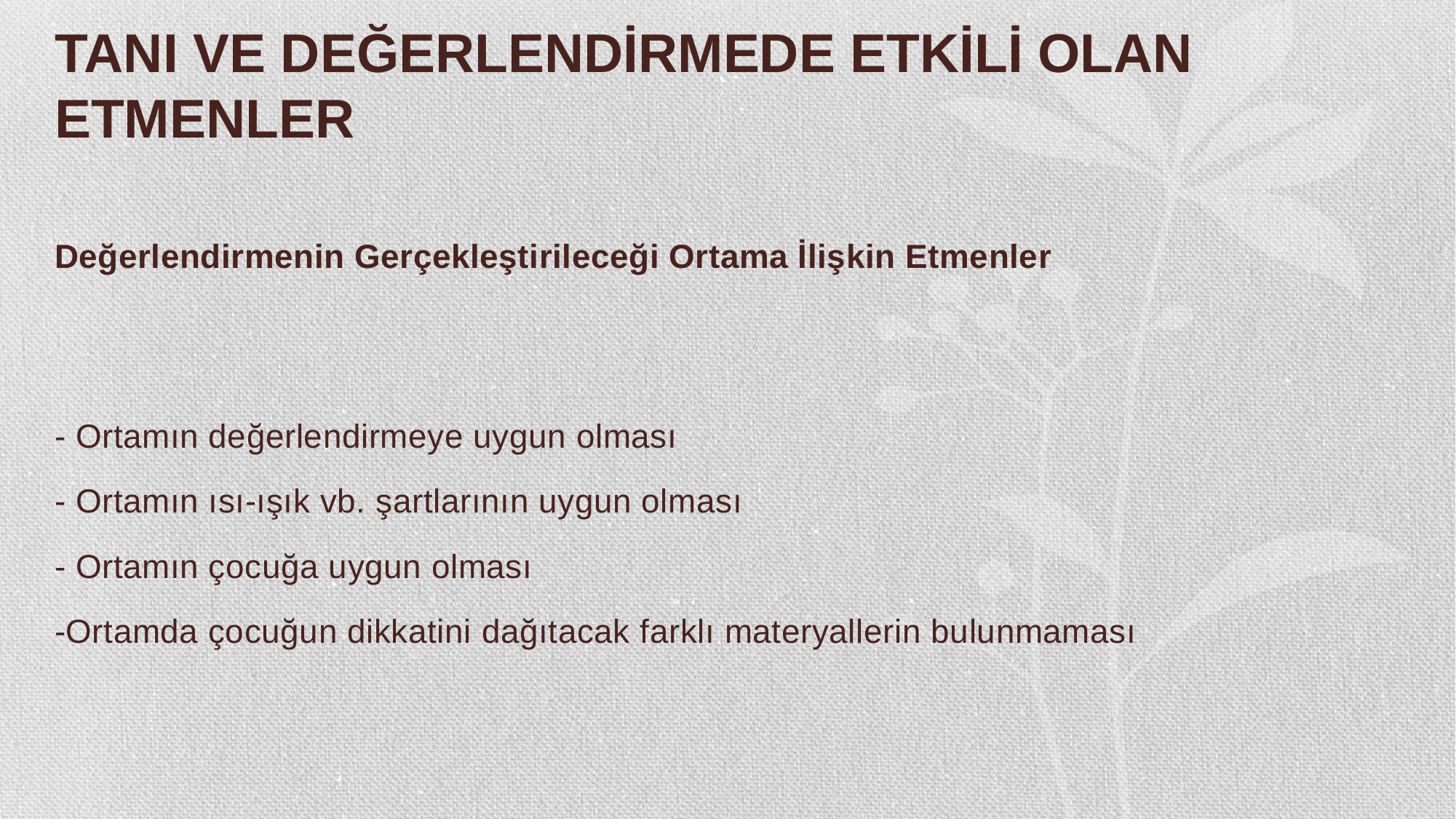

# TANI VE DEĞERLENDİRMEDE ETKİLİ OLAN ETMENLER
Değerlendirmenin Gerçekleştirileceği Ortama İlişkin Etmenler

- Ortamın değerlendirmeye uygun olması
- Ortamın ısı-ışık vb. şartlarının uygun olması
- Ortamın çocuğa uygun olması
-Ortamda çocuğun dikkatini dağıtacak farklı materyallerin bulunmaması